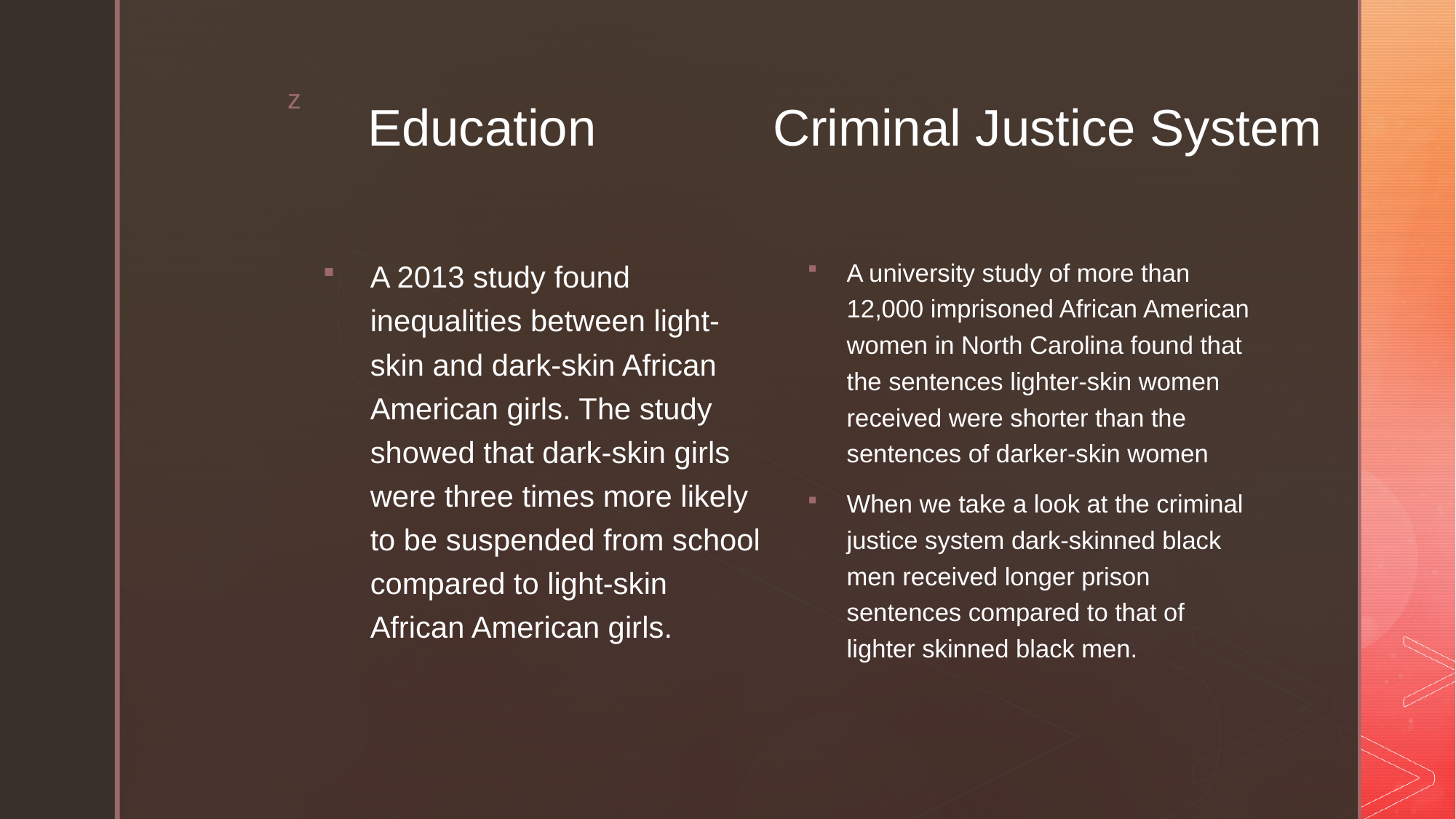

Criminal Justice System
# Education
A university study of more than 12,000 imprisoned African American women in North Carolina found that the sentences lighter-skin women received were shorter than the sentences of darker-skin women
When we take a look at the criminal justice system dark-skinned black men received longer prison sentences compared to that of lighter skinned black men.
A 2013 study found inequalities between light-skin and dark-skin African American girls. The study showed that dark-skin girls were three times more likely to be suspended from school compared to light-skin African American girls.